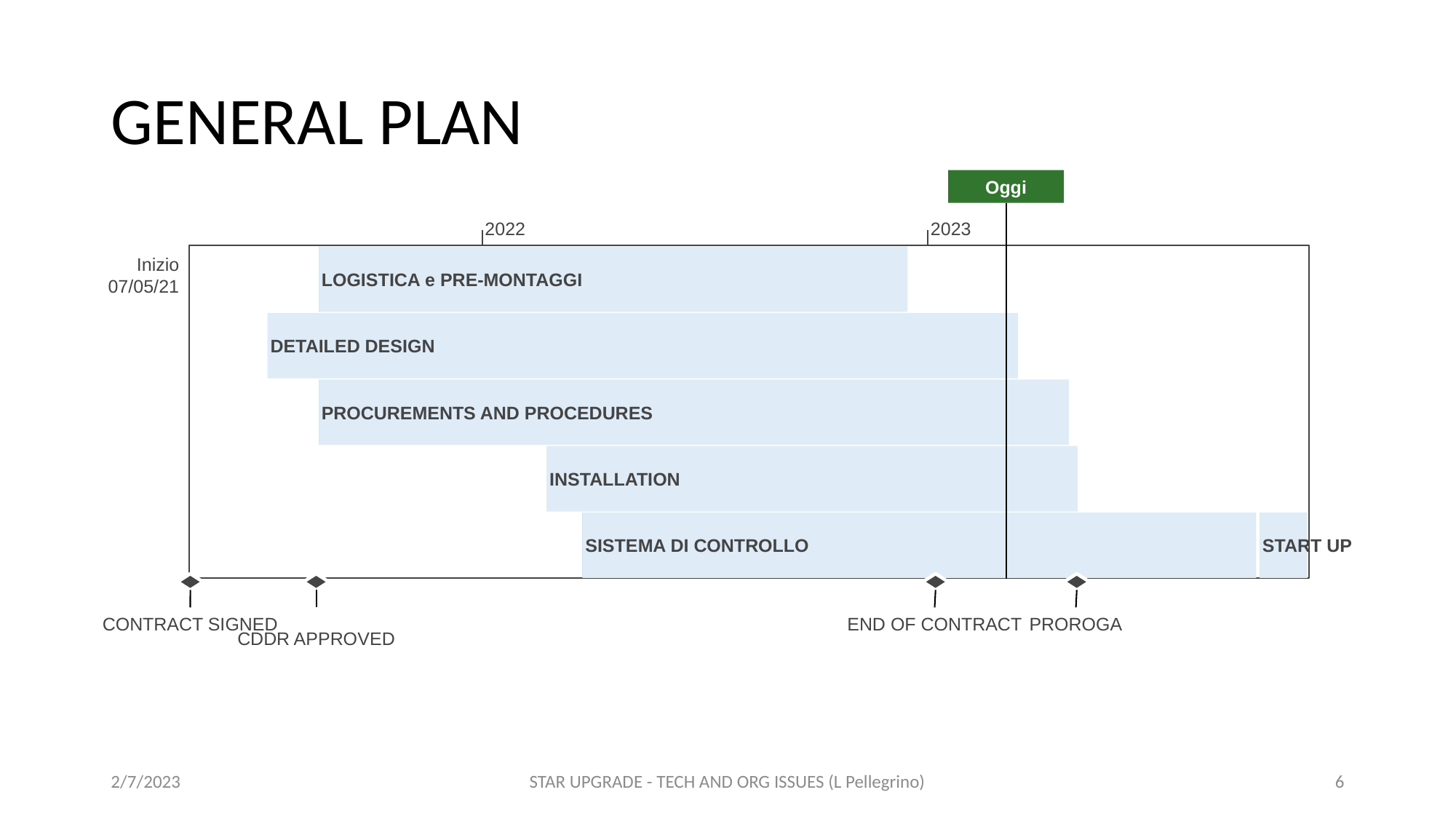

# GENERAL PLAN

Oggi
2022
2023
Inizio
07/05/21

LOGISTICA e PRE-MONTAGGI

DETAILED DESIGN

PROCUREMENTS AND PROCEDURES

INSTALLATION

SISTEMA DI CONTROLLO

START UP

CONTRACT SIGNED
CDDR APPROVED
END OF CONTRACT
PROROGA
2/7/2023
STAR UPGRADE - TECH AND ORG ISSUES (L Pellegrino)
6